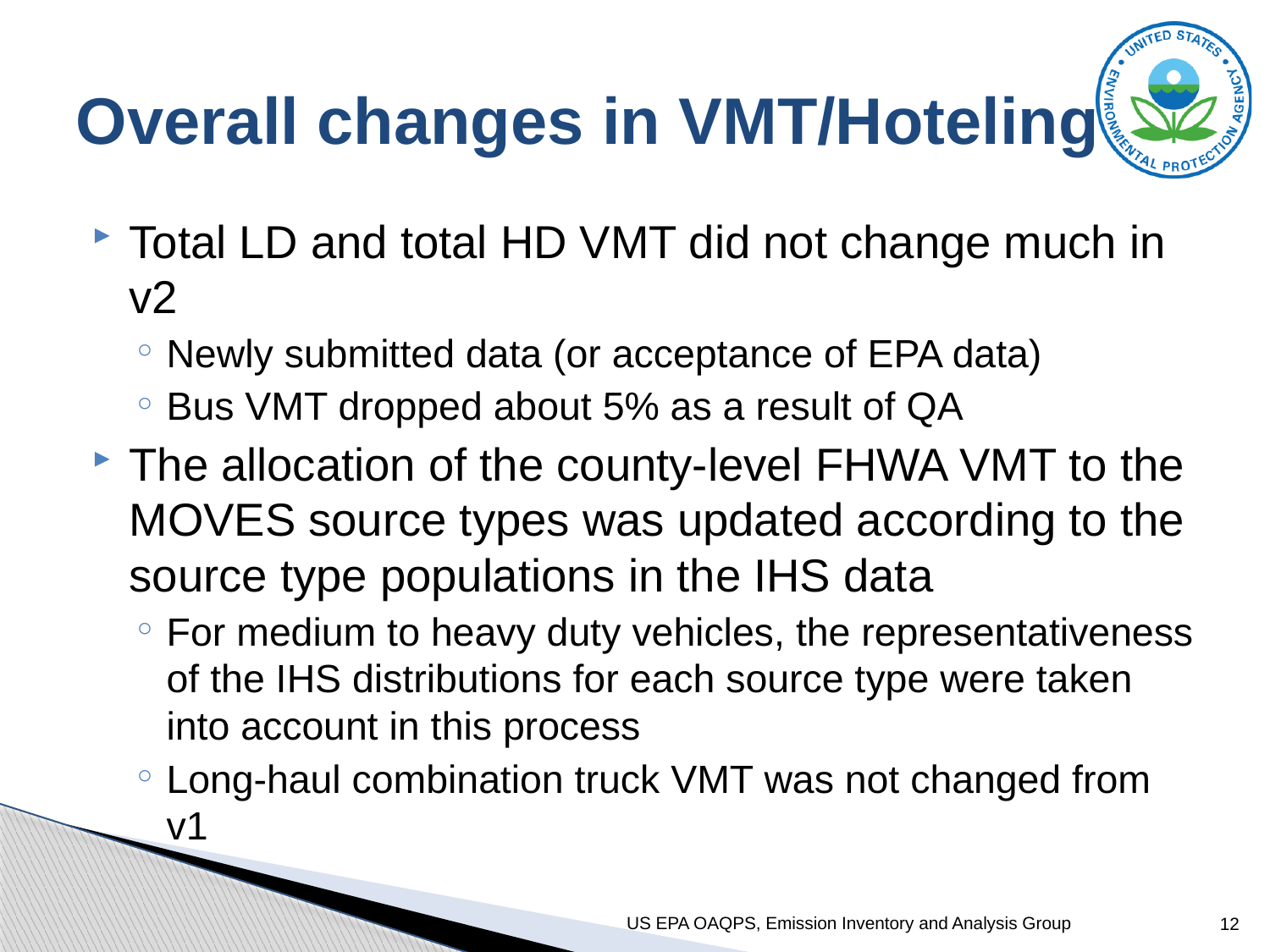

# Overall changes in VMT/Hoteling
Total LD and total HD VMT did not change much in v2
Newly submitted data (or acceptance of EPA data)
Bus VMT dropped about 5% as a result of QA
The allocation of the county-level FHWA VMT to the MOVES source types was updated according to the source type populations in the IHS data
For medium to heavy duty vehicles, the representativeness of the IHS distributions for each source type were taken into account in this process
Long-haul combination truck VMT was not changed from v1
US EPA OAQPS, Emission Inventory and Analysis Group
12